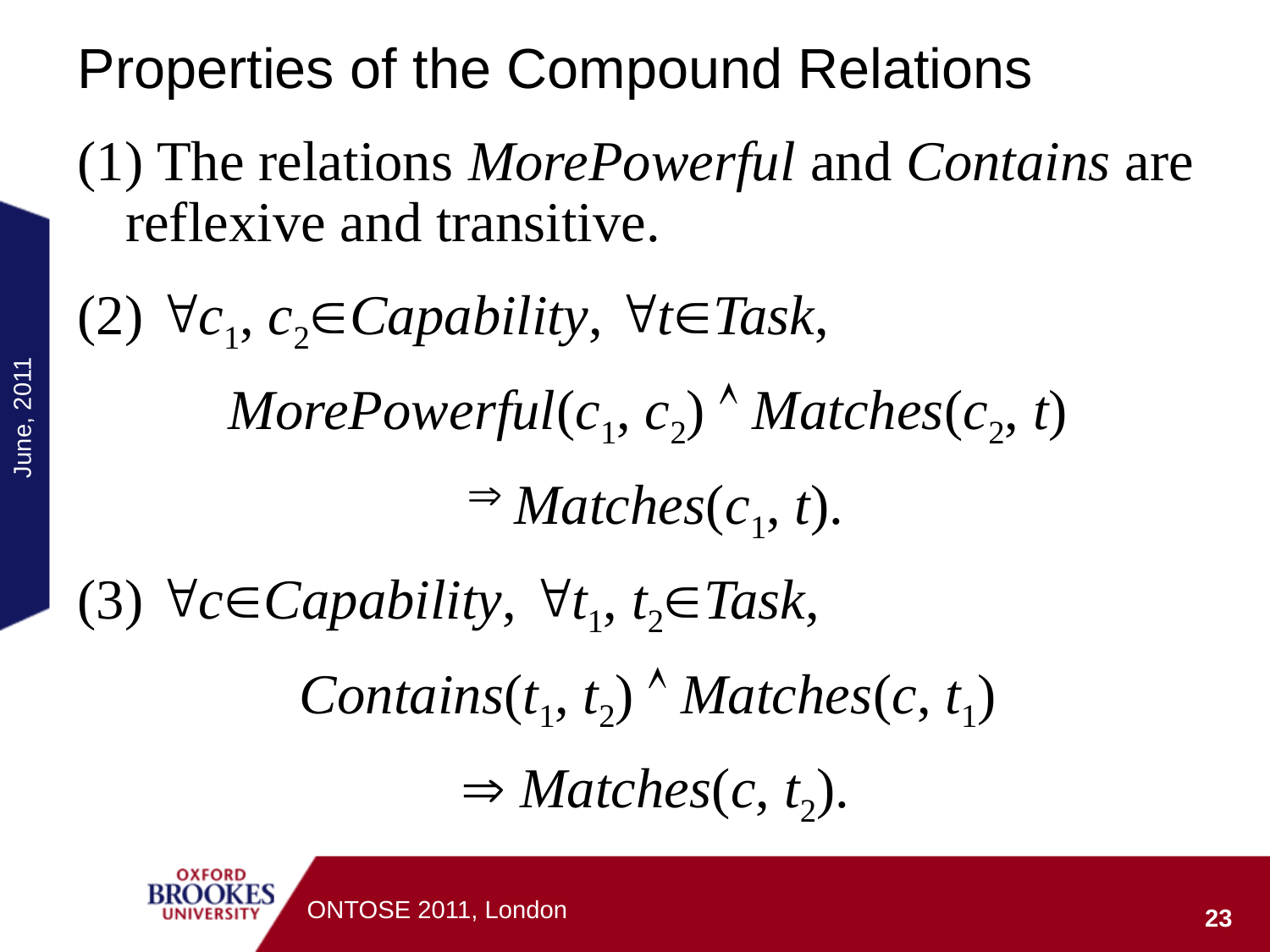

# Properties of the Compound Relations
(1) The relations MorePowerful and Contains are reflexive and transitive.
(2) ∀c1, c2∈Capability, ∀t∈Task,
MorePowerful(c1, c2) ∧ Matches(c2, t)
Matches(c1, t).
(3) ∀c∈Capability, ∀t1, t2∈Task,
Contains(t1, t2) ∧ Matches(c, t1)
⇒ Matches(c, t2).
June, 2011
ONTOSE 2011, London
23